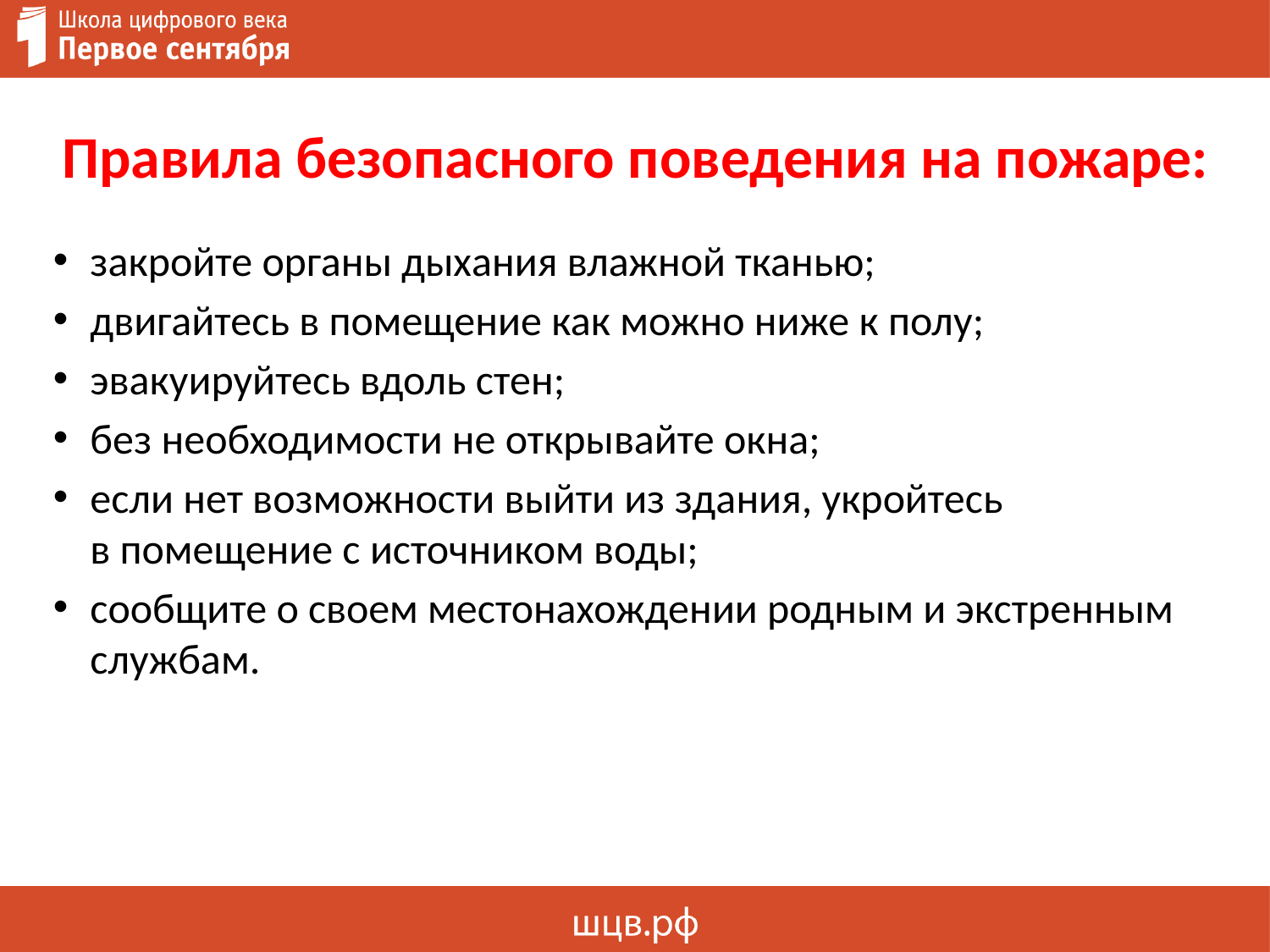

# Правила безопасного поведения на пожаре:
закройте органы дыхания влажной тканью;
двигайтесь в помещение как можно ниже к полу;
эвакуируйтесь вдоль стен;
без необходимости не открывайте окна;
если нет возможности выйти из здания, укройтесь
в помещение с источником воды;
сообщите о своем местонахождении родным и экстренным службам.